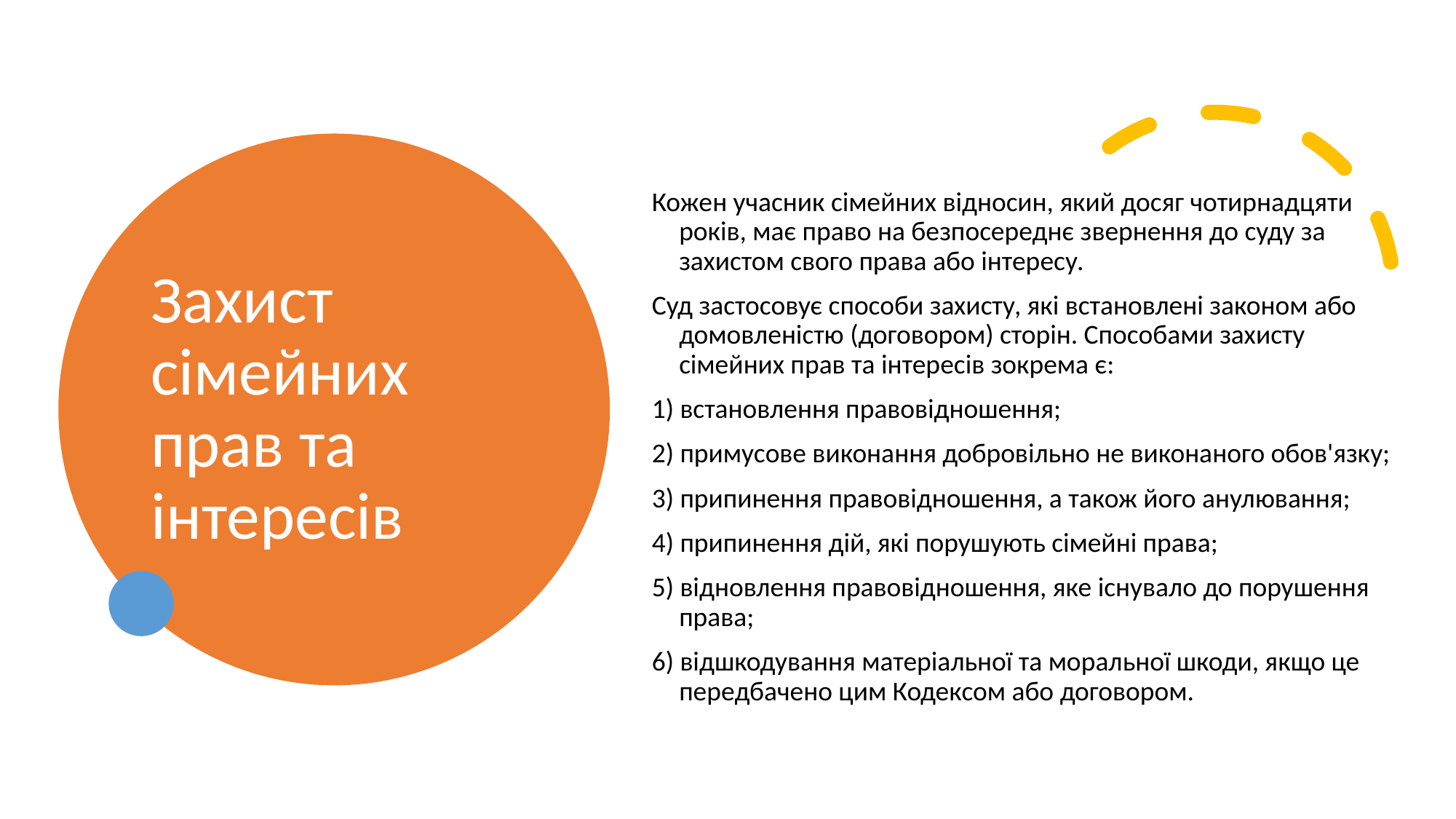

# Захист сімейних прав та інтересів
Кожен учасник сімейних відносин, який досяг чотирнадцяти років, має право на безпосереднє звернення до суду за захистом свого права або інтересу.
Суд застосовує способи захисту, які встановлені законом або домовленістю (договором) сторін. Способами захисту сімейних прав та інтересів зокрема є:
1) встановлення правовідношення;
2) примусове виконання добровільно не виконаного обов'язку;
3) припинення правовідношення, а також його анулювання;
4) припинення дій, які порушують сімейні права;
5) відновлення правовідношення, яке існувало до порушення права;
6) відшкодування матеріальної та моральної шкоди, якщо це передбачено цим Кодексом або договором.